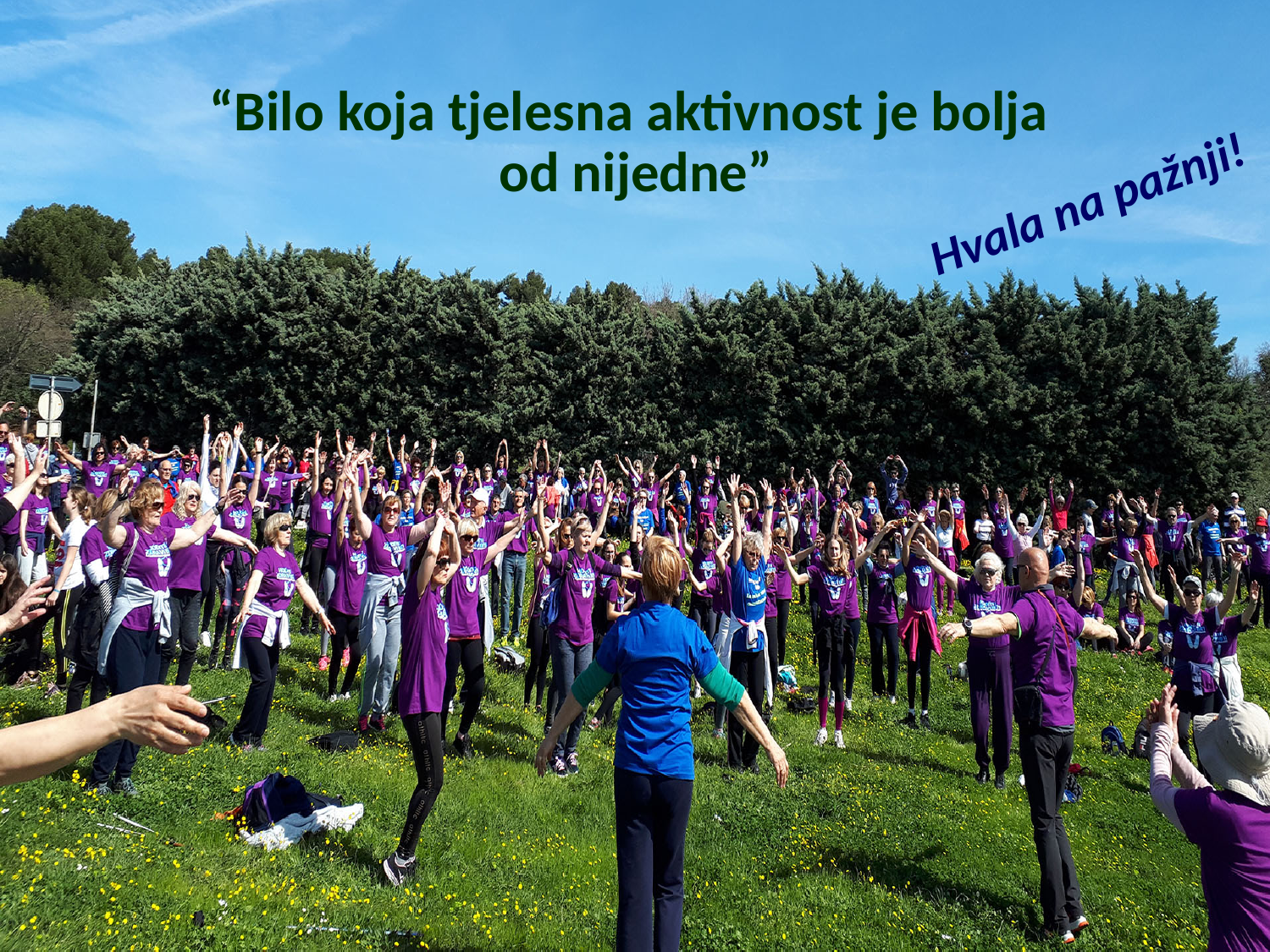

# “Bilo koja tjelesna aktivnost je bolja od nijedne”
Hvala na pažnji!